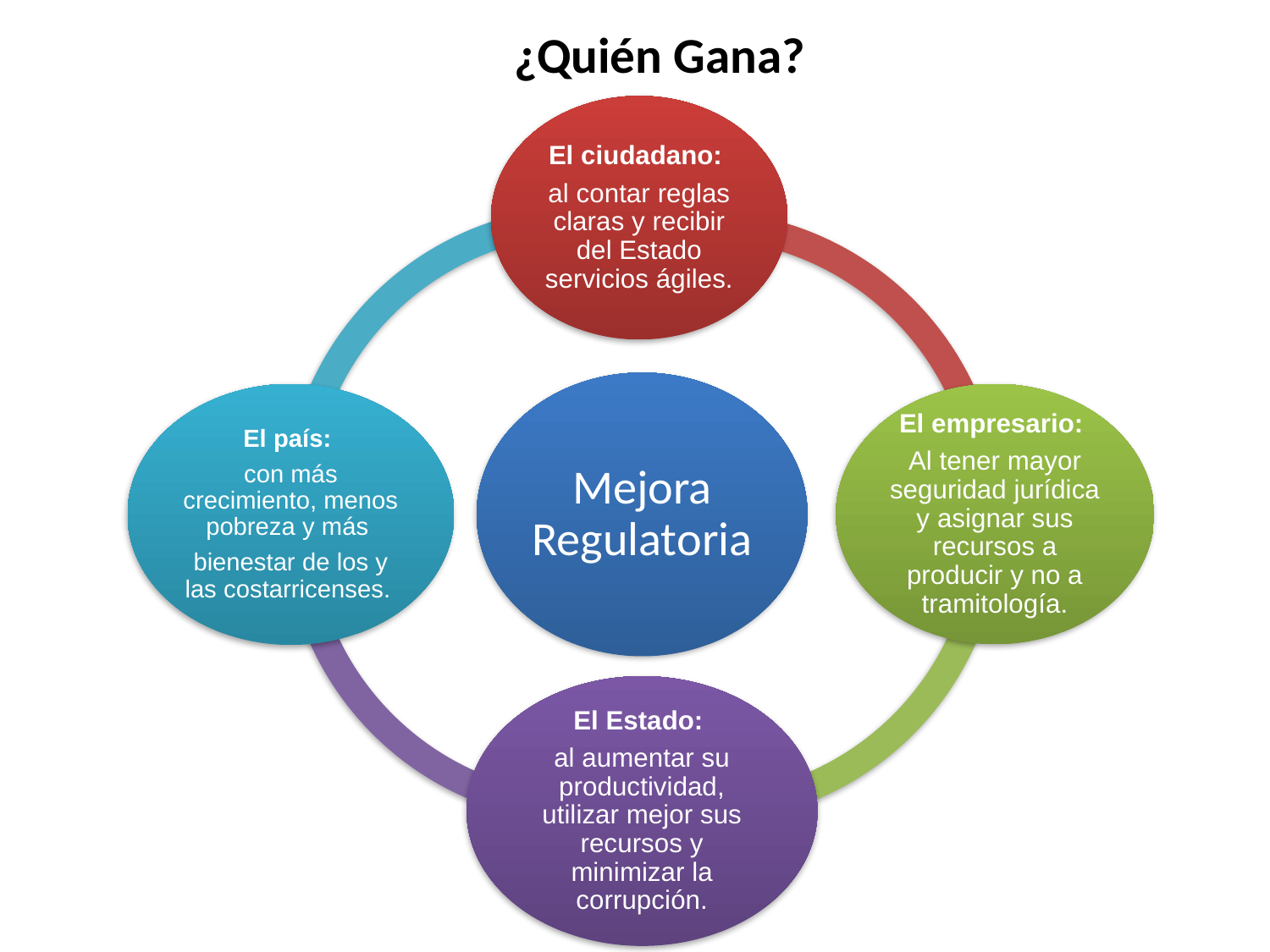

¿Quién Gana?
Mejora Regulatoria
El ciudadano:
al contar reglas claras y recibir del Estado servicios ágiles.
El empresario:
Al tener mayor seguridad jurídica y asignar sus recursos a producir y no a tramitología.
El Estado:
al aumentar su productividad, utilizar mejor sus recursos y minimizar la corrupción.
El país:
con más crecimiento, menos pobreza y más
bienestar de los y las costarricenses.
5